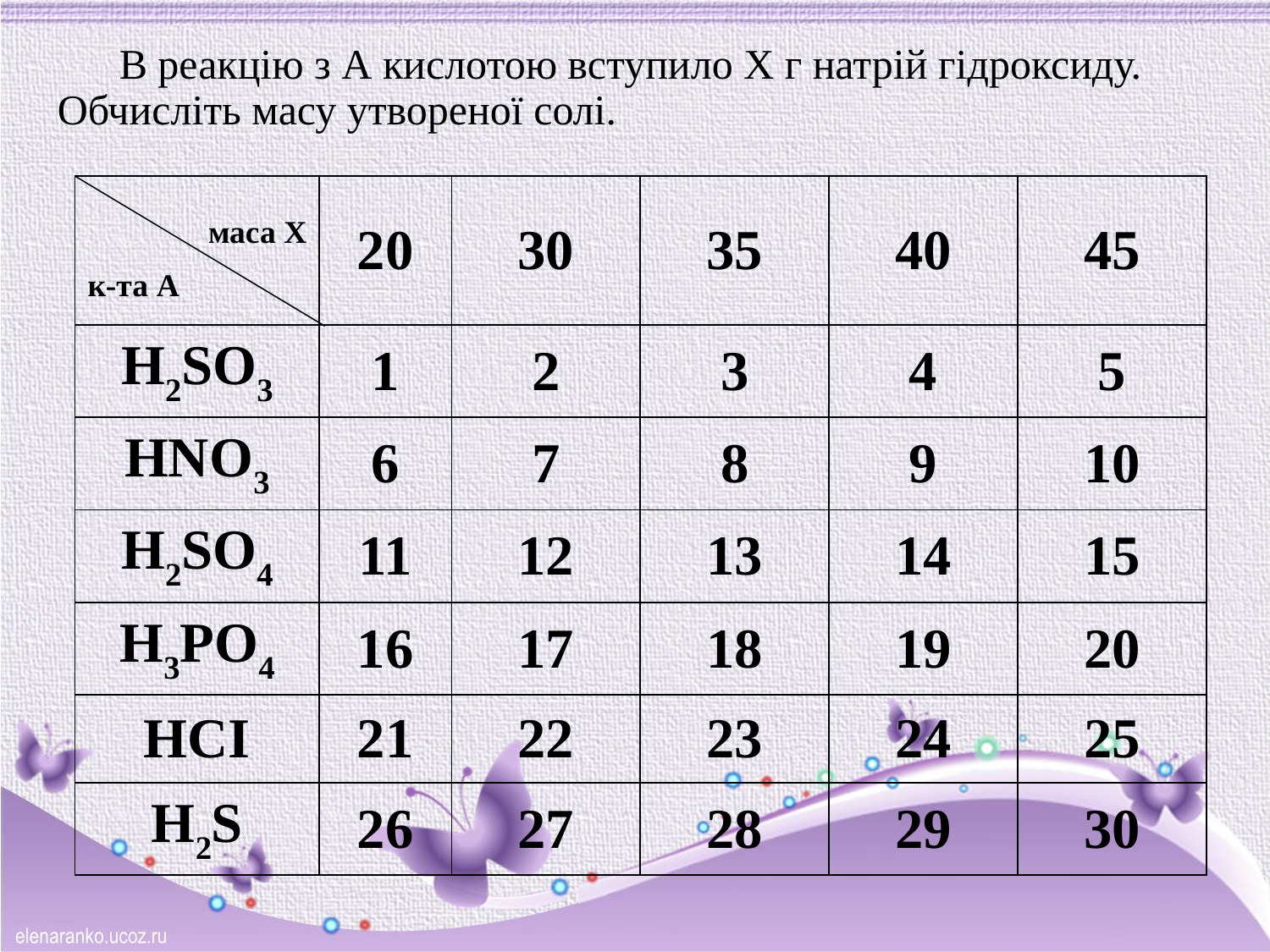

В реакцію з А кислотою вступило Х г натрій гідроксиду. Обчисліть масу утвореної солі.
| маса X к-та A | 20 | 30 | 35 | 40 | 45 |
| --- | --- | --- | --- | --- | --- |
| H2SO3 | 1 | 2 | 3 | 4 | 5 |
| HNO3 | 6 | 7 | 8 | 9 | 10 |
| H2SO4 | 11 | 12 | 13 | 14 | 15 |
| H3PO4 | 16 | 17 | 18 | 19 | 20 |
| HCI | 21 | 22 | 23 | 24 | 25 |
| H2S | 26 | 27 | 28 | 29 | 30 |